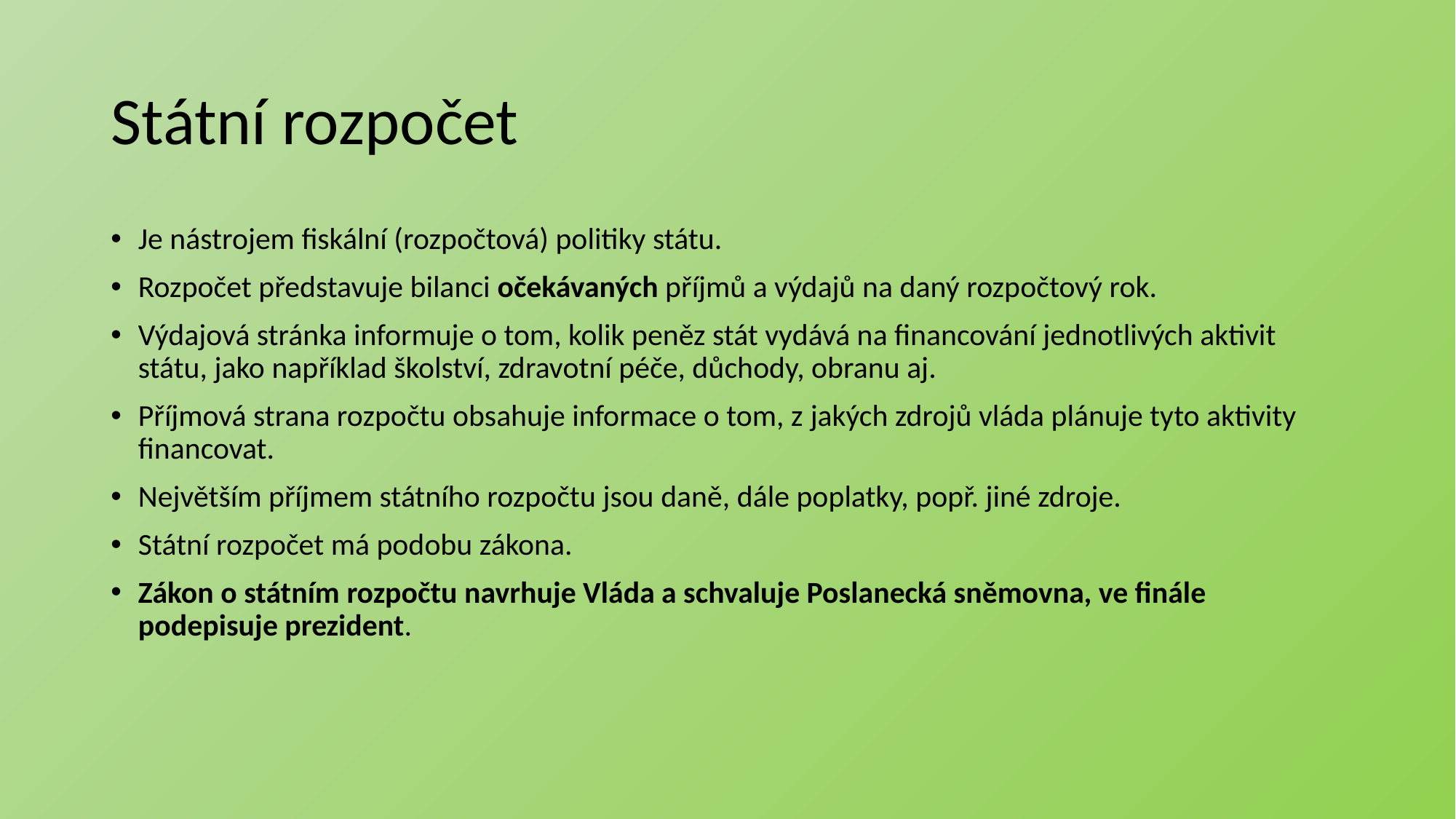

# Státní rozpočet
Je nástrojem fiskální (rozpočtová) politiky státu.
Rozpočet představuje bilanci očekávaných příjmů a výdajů na daný rozpočtový rok.
Výdajová stránka informuje o tom, kolik peněz stát vydává na financování jednotlivých aktivit státu, jako například školství, zdravotní péče, důchody, obranu aj.
Příjmová strana rozpočtu obsahuje informace o tom, z jakých zdrojů vláda plánuje tyto aktivity financovat.
Největším příjmem státního rozpočtu jsou daně, dále poplatky, popř. jiné zdroje.
Státní rozpočet má podobu zákona.
Zákon o státním rozpočtu navrhuje Vláda a schvaluje Poslanecká sněmovna, ve finále podepisuje prezident.